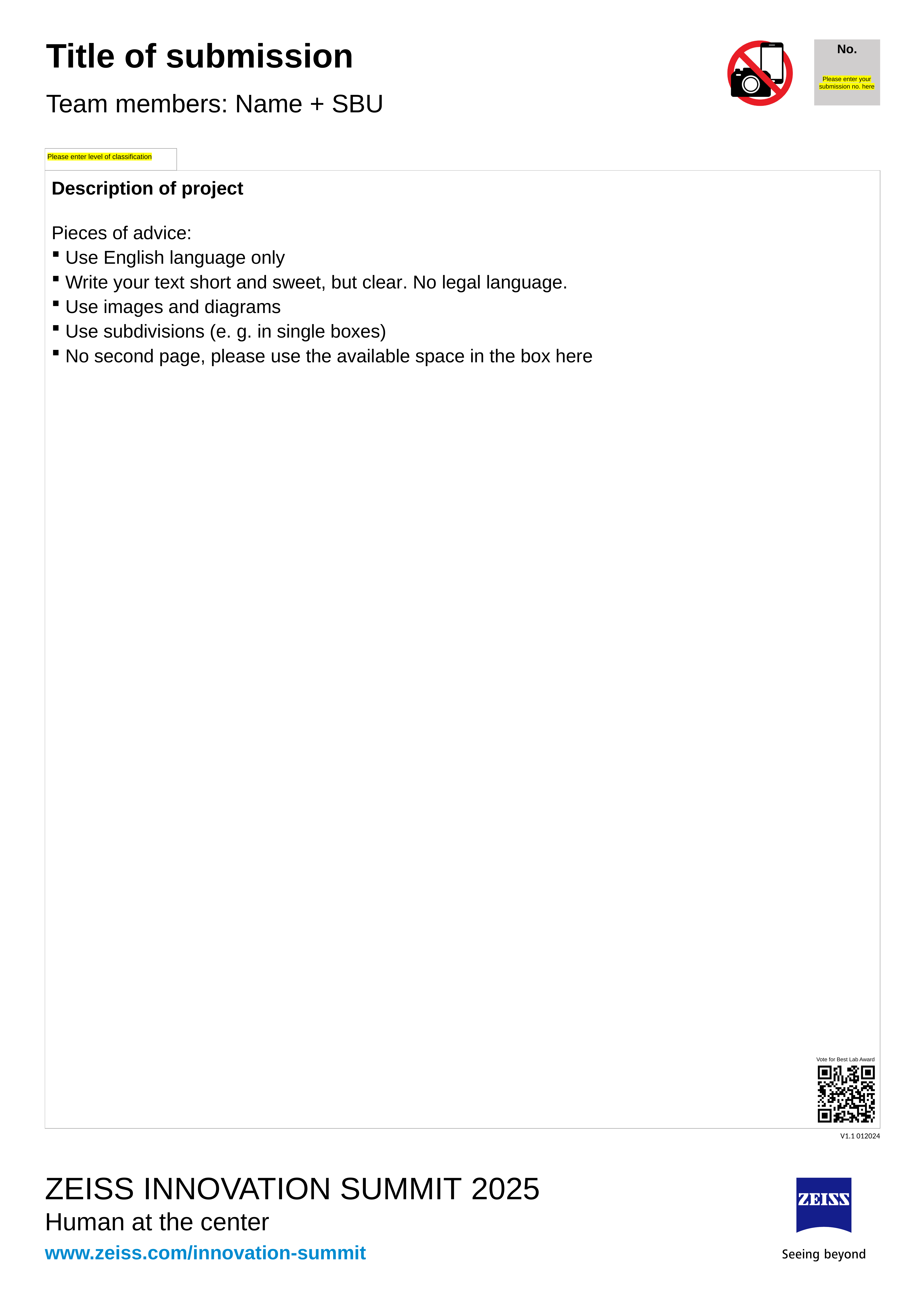

Title of submission
Team members: Name + SBU
Please enter your submission no. here
Please enter level of classification

Description of project

Pieces of advice:
 Use English language only
 Write your text short and sweet, but clear. No legal language.
 Use images and diagrams
 Use subdivisions (e. g. in single boxes)
 No second page, please use the available space in the box here

V1.1 012024